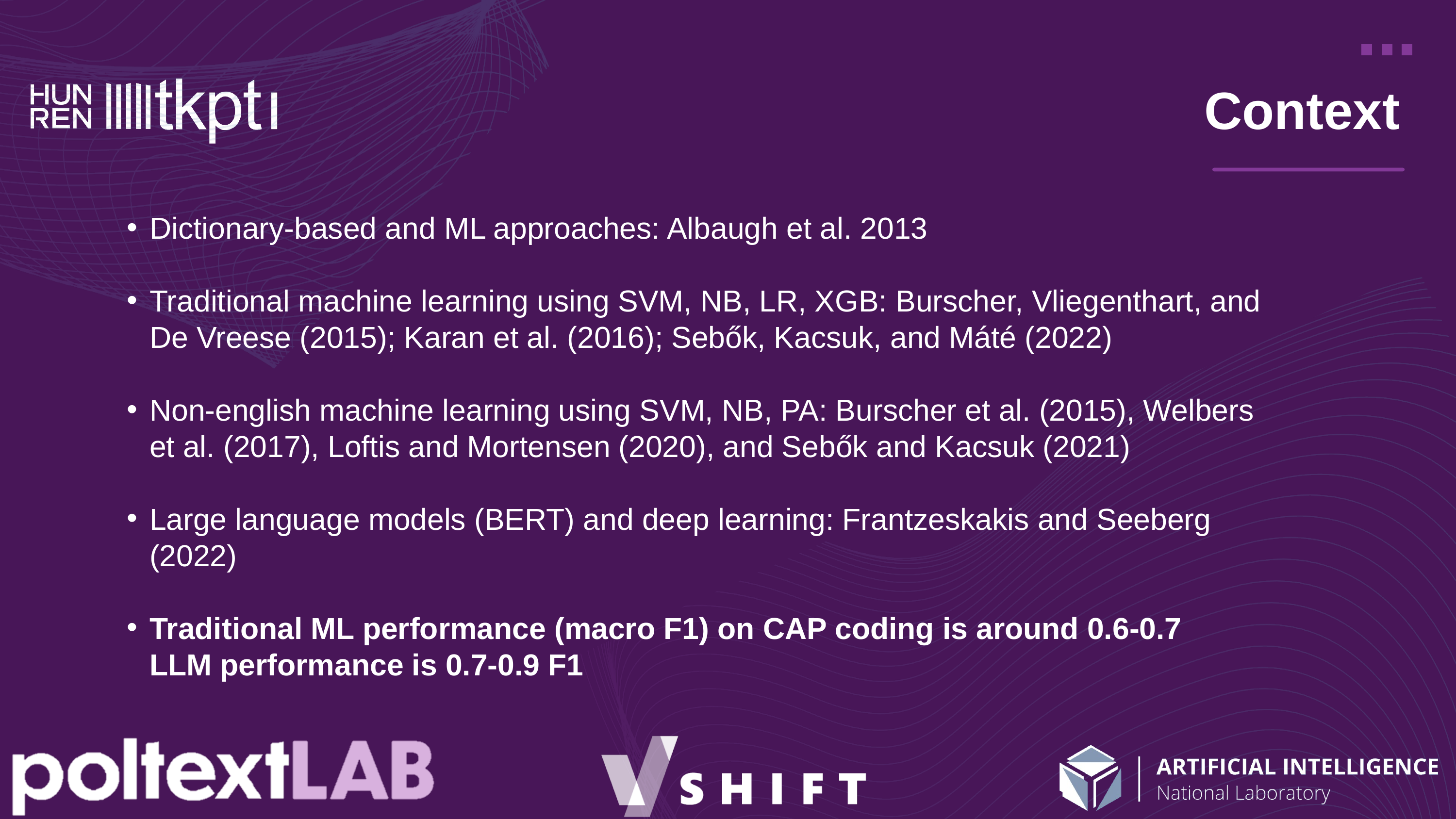

# Context
Dictionary-based and ML approaches: Albaugh et al. 2013

Traditional machine learning using SVM, NB, LR, XGB: Burscher, Vliegenthart, and De Vreese (2015); Karan et al. (2016); Sebők, Kacsuk, and Máté (2022)

Non-english machine learning using SVM, NB, PA: Burscher et al. (2015), Welbers et al. (2017), Loftis and Mortensen (2020), and Sebők and Kacsuk (2021)

Large language models (BERT) and deep learning: Frantzeskakis and Seeberg (2022)

Traditional ML performance (macro F1) on CAP coding is around 0.6-0.7
LLM performance is 0.7-0.9 F1